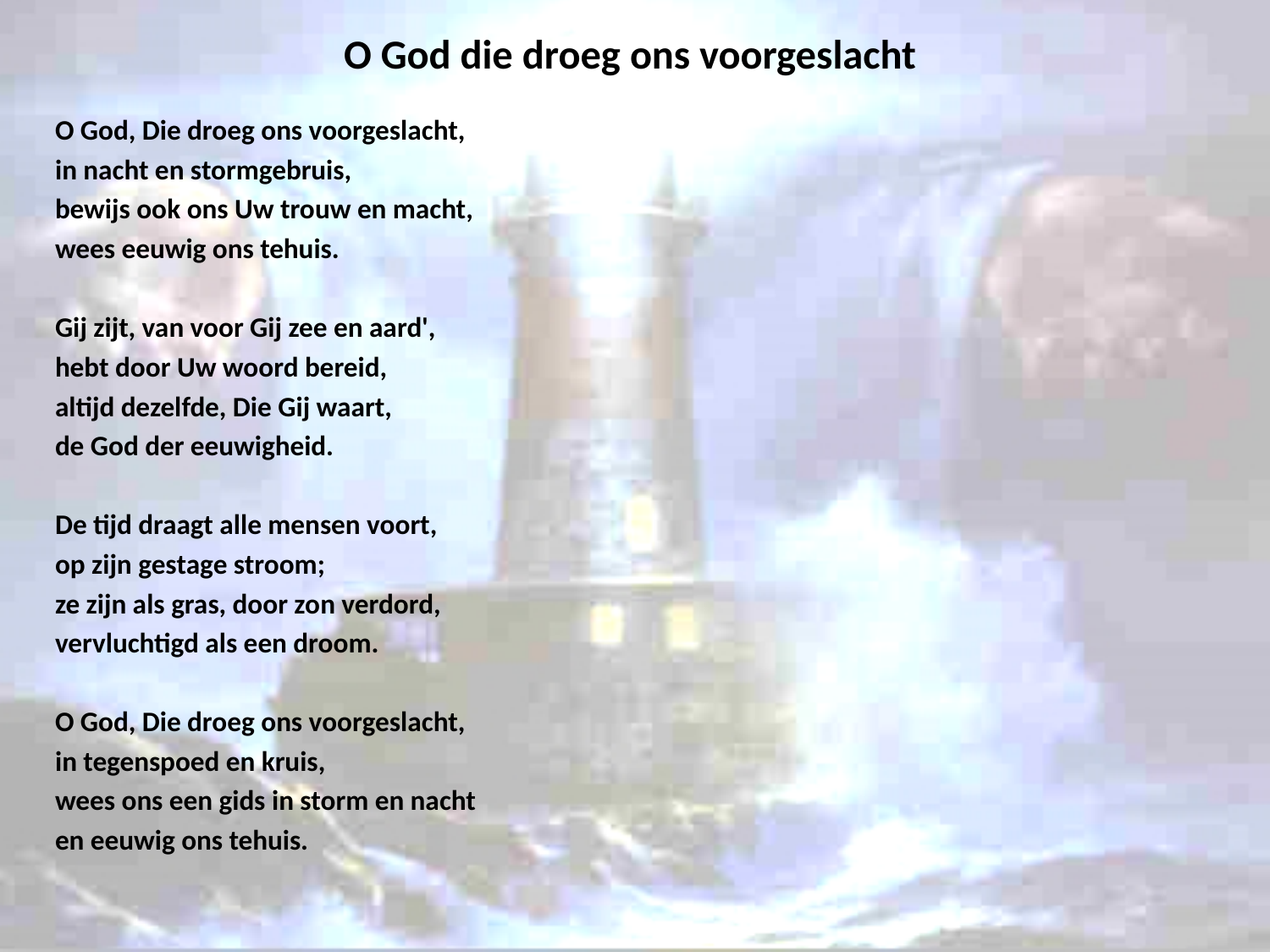

# O God die droeg ons voorgeslacht
O God, Die droeg ons voorgeslacht,
in nacht en stormgebruis,
bewijs ook ons Uw trouw en macht,
wees eeuwig ons tehuis.

Gij zijt, van voor Gij zee en aard',
hebt door Uw woord bereid,
altijd dezelfde, Die Gij waart,
de God der eeuwigheid.

De tijd draagt alle mensen voort,
op zijn gestage stroom;
ze zijn als gras, door zon verdord,
vervluchtigd als een droom.

O God, Die droeg ons voorgeslacht,
in tegenspoed en kruis,
wees ons een gids in storm en nacht
en eeuwig ons tehuis.